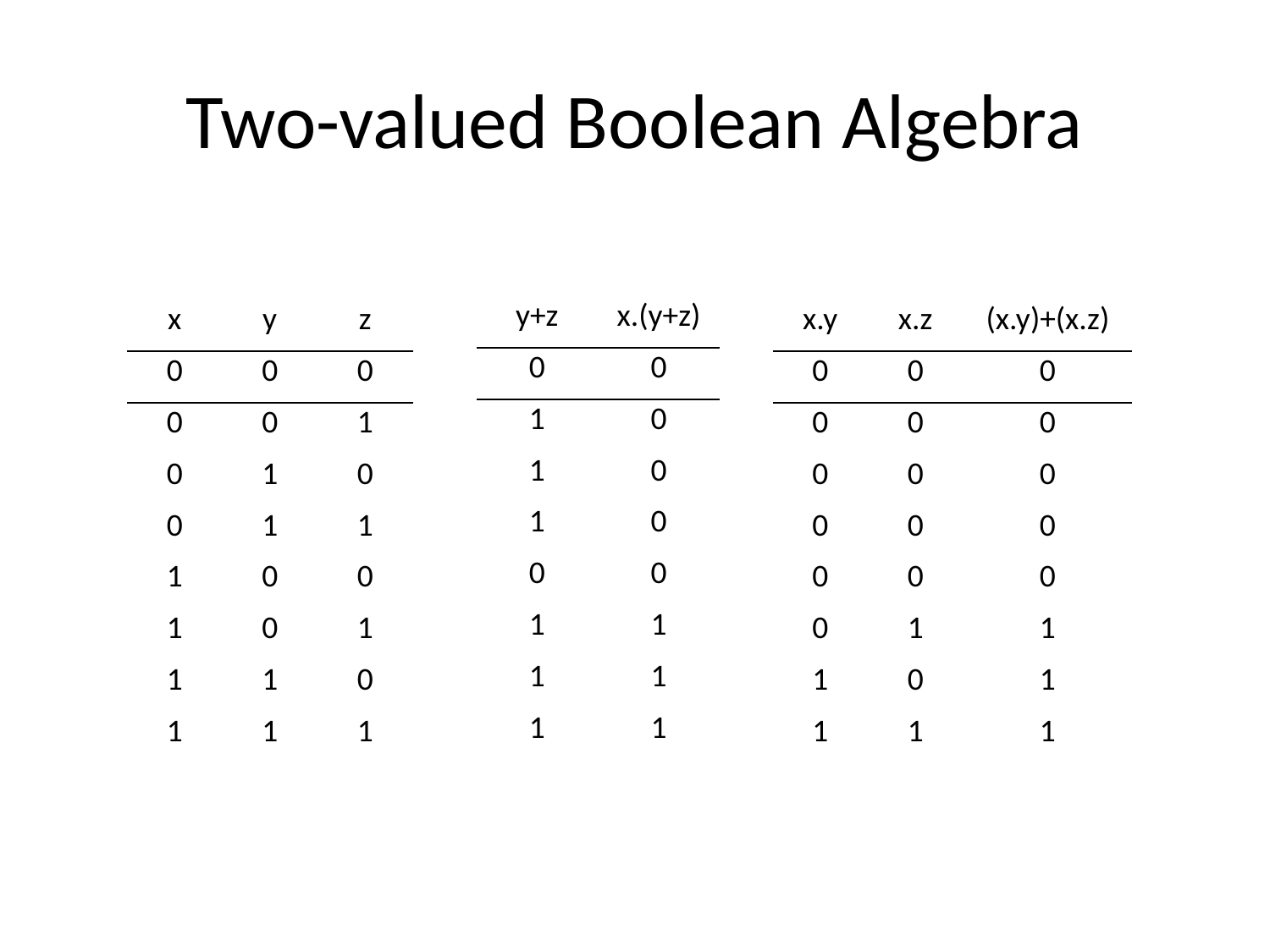

# Two-valued Boolean Algebra
| y+z | x.(y+z) |
| --- | --- |
| 0 | 0 |
| 1 | 0 |
| 1 | 0 |
| 1 | 0 |
| 0 | 0 |
| 1 | 1 |
| 1 | 1 |
| 1 | 1 |
| x | y | z |
| --- | --- | --- |
| 0 | 0 | 0 |
| 0 | 0 | 1 |
| 0 | 1 | 0 |
| 0 | 1 | 1 |
| 1 | 0 | 0 |
| 1 | 0 | 1 |
| 1 | 1 | 0 |
| 1 | 1 | 1 |
| x.y | x.z | (x.y)+(x.z) |
| --- | --- | --- |
| 0 | 0 | 0 |
| 0 | 0 | 0 |
| 0 | 0 | 0 |
| 0 | 0 | 0 |
| 0 | 0 | 0 |
| 0 | 1 | 1 |
| 1 | 0 | 1 |
| 1 | 1 | 1 |